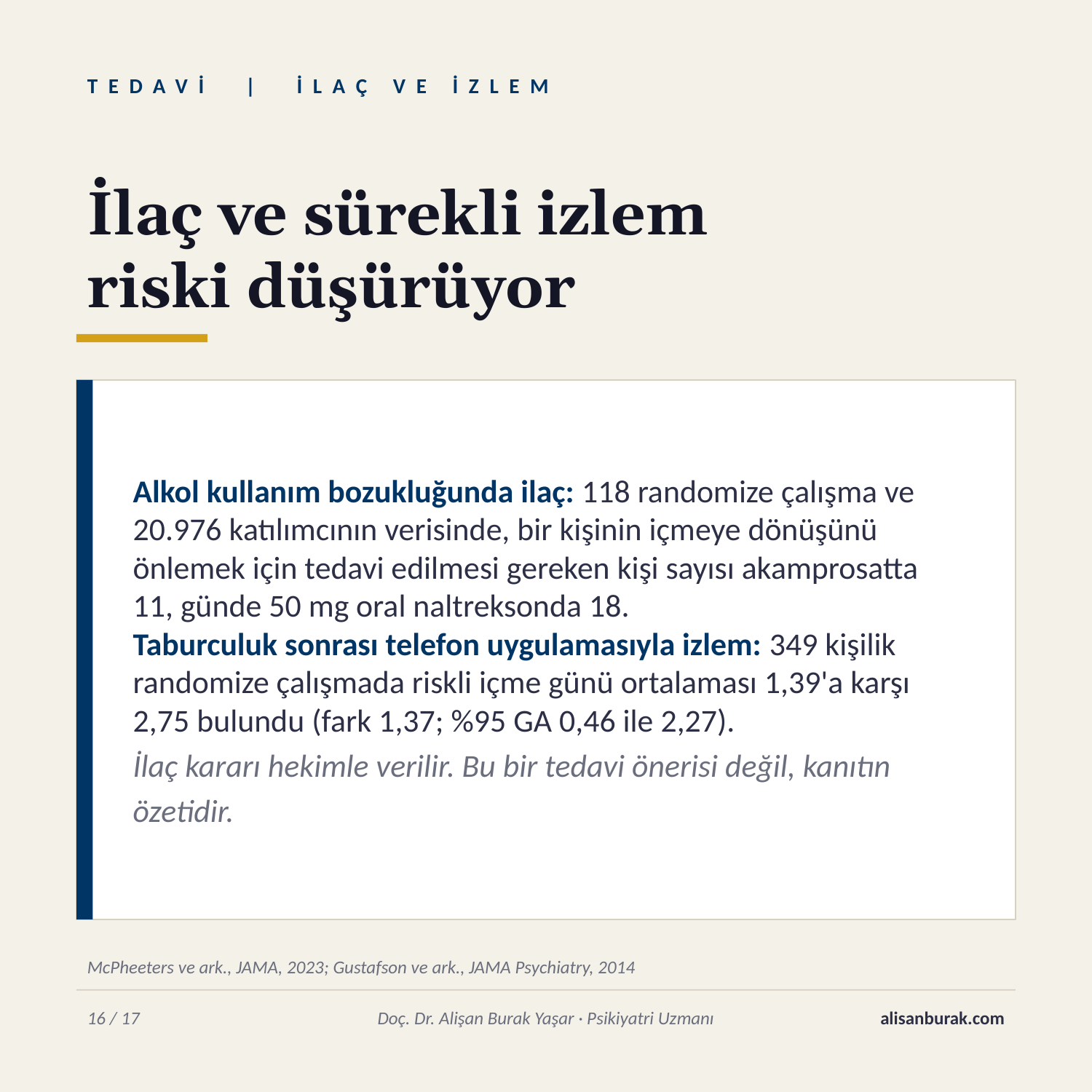

TEDAVİ  |  İLAÇ VE İZLEM
İlaç ve sürekli izlem
riski düşürüyor

Alkol kullanım bozukluğunda ilaç: 118 randomize çalışma ve 20.976 katılımcının verisinde, bir kişinin içmeye dönüşünü önlemek için tedavi edilmesi gereken kişi sayısı akamprosatta 11, günde 50 mg oral naltreksonda 18.
Taburculuk sonrası telefon uygulamasıyla izlem: 349 kişilik randomize çalışmada riskli içme günü ortalaması 1,39'a karşı 2,75 bulundu (fark 1,37; %95 GA 0,46 ile 2,27).
İlaç kararı hekimle verilir. Bu bir tedavi önerisi değil, kanıtın özetidir.
McPheeters ve ark., JAMA, 2023; Gustafson ve ark., JAMA Psychiatry, 2014

16 / 17
Doç. Dr. Alişan Burak Yaşar · Psikiyatri Uzmanı
alisanburak.com